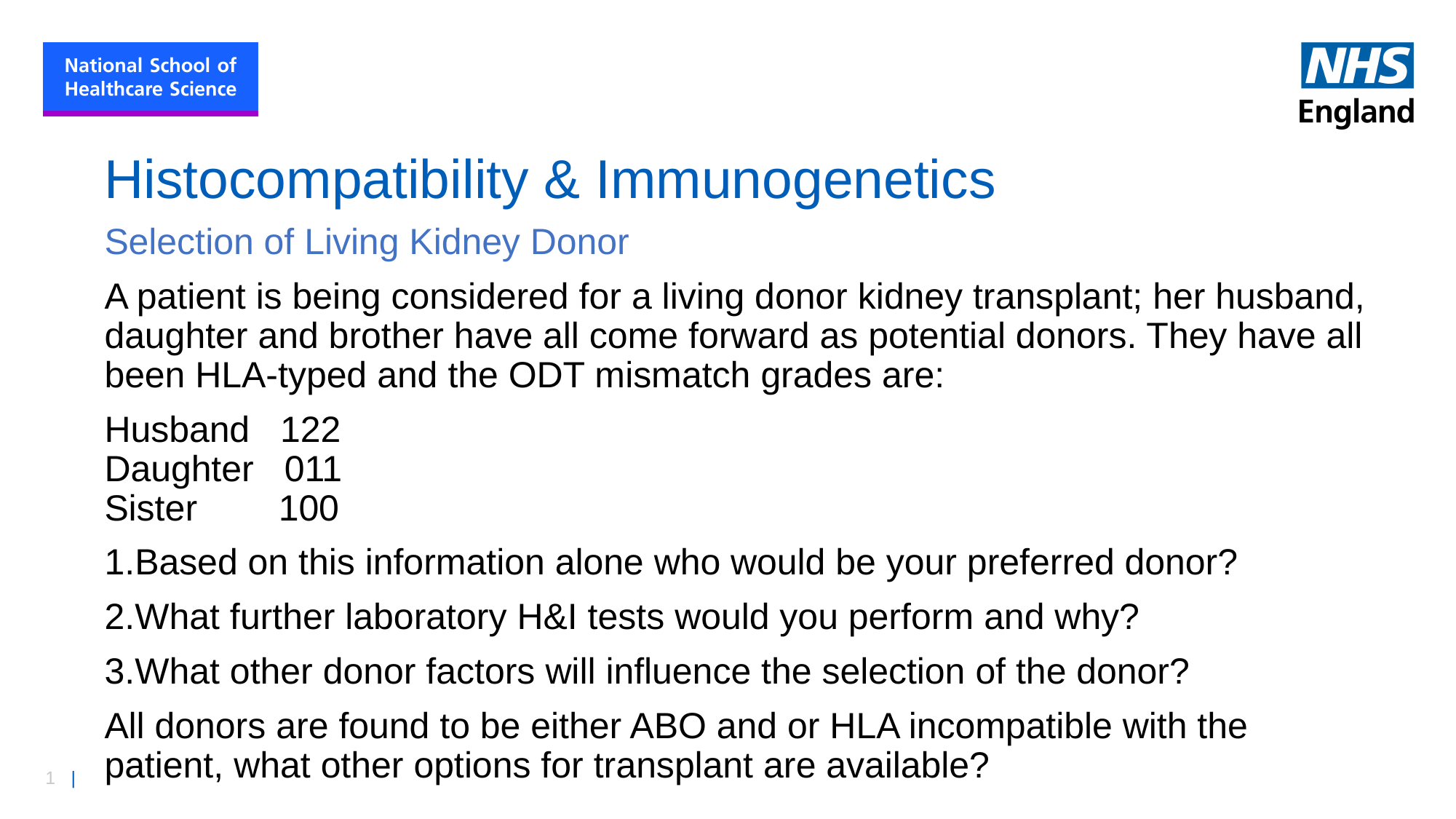

# Histocompatibility & Immunogenetics
Selection of Living Kidney Donor
A patient is being considered for a living donor kidney transplant; her husband, daughter and brother have all come forward as potential donors. They have all been HLA-typed and the ODT mismatch grades are:
Husband   122 
Daughter   011 
Sister        100
Based on this information alone who would be your preferred donor?
What further laboratory H&I tests would you perform and why?
What other donor factors will influence the selection of the donor?
All donors are found to be either ABO and or HLA incompatible with the patient, what other options for transplant are available?